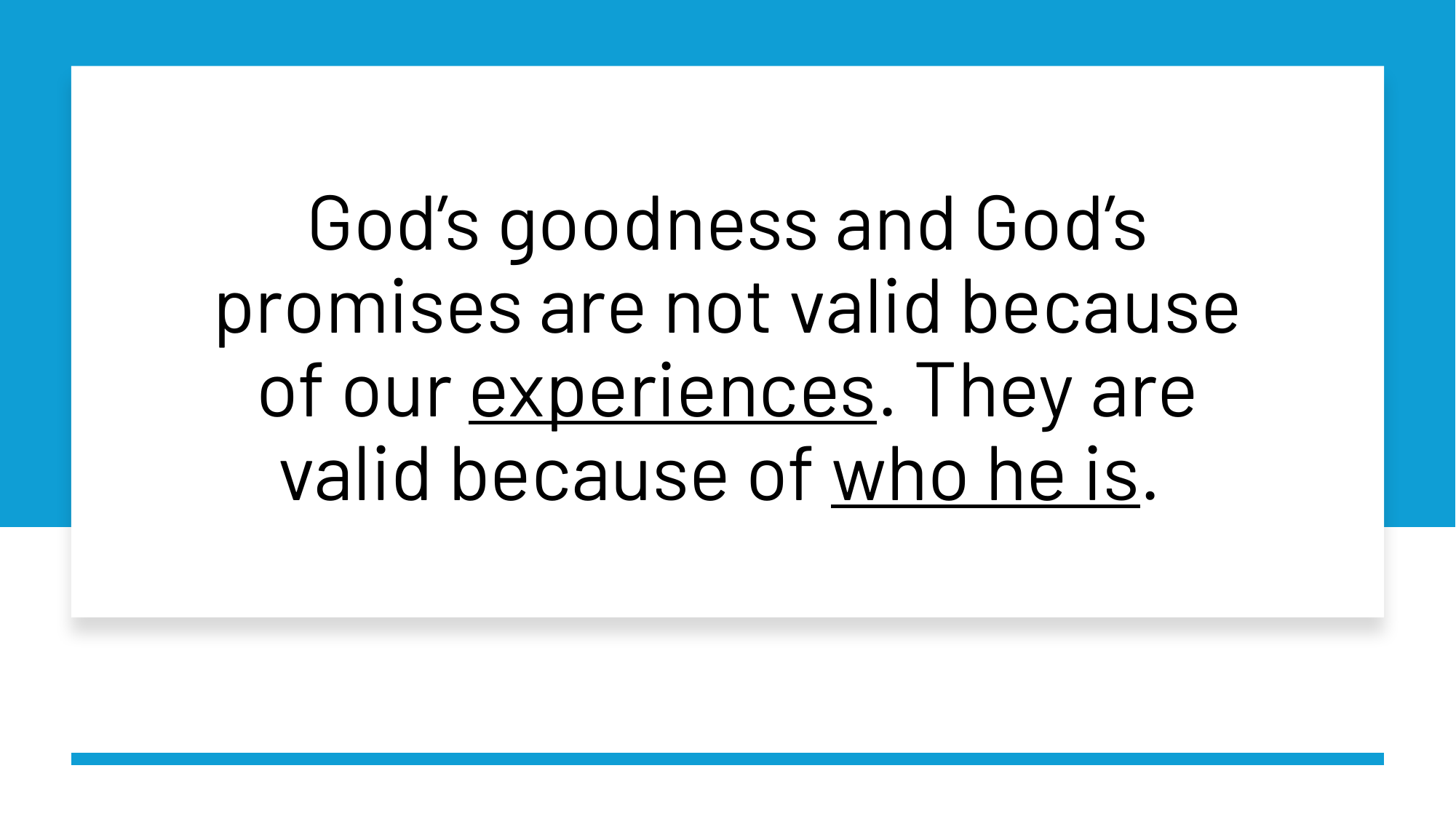

# God’s goodness and God’s promises are not valid because of our experiences. They are valid because of who he is.